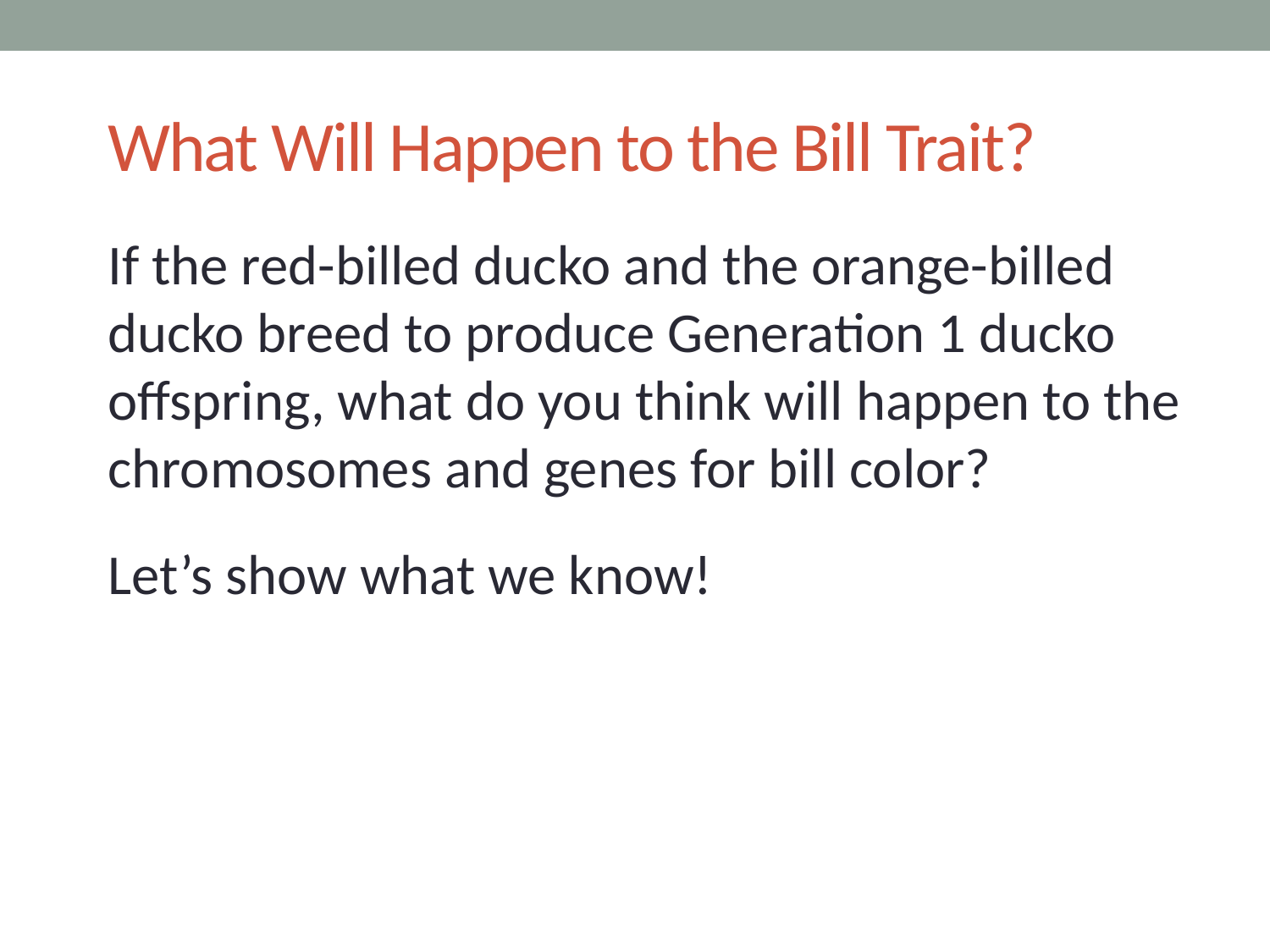

# What Will Happen to the Bill Trait?
If the red-billed ducko and the orange-billed ducko breed to produce Generation 1 ducko offspring, what do you think will happen to the chromosomes and genes for bill color?
Let’s show what we know!